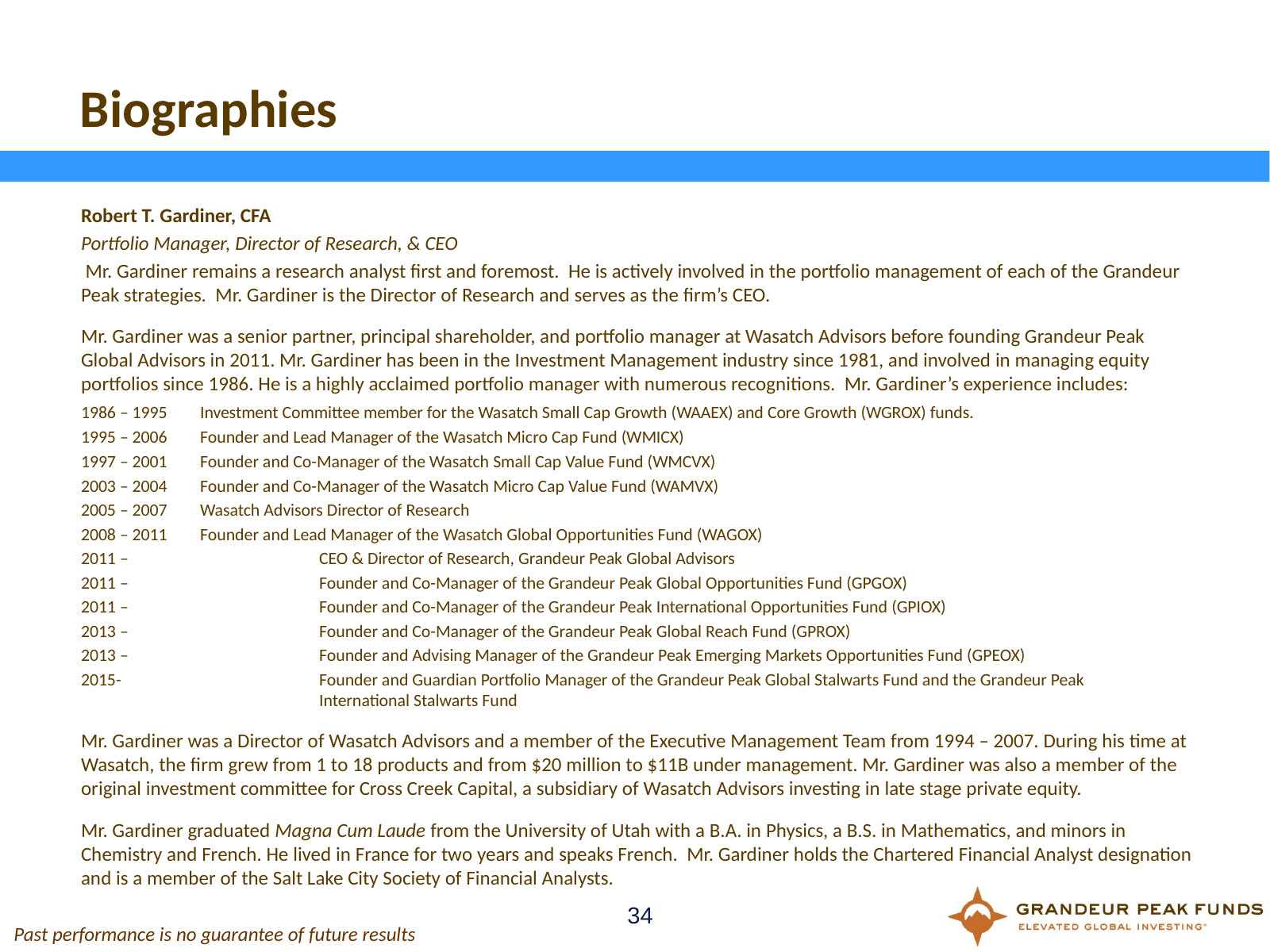

# Biographies
	Robert T. Gardiner, CFA
	Portfolio Manager, Director of Research, & CEO
	 Mr. Gardiner remains a research analyst first and foremost.  He is actively involved in the portfolio management of each of the Grandeur Peak strategies.  Mr. Gardiner is the Director of Research and serves as the firm’s CEO.

	Mr. Gardiner was a senior partner, principal shareholder, and portfolio manager at Wasatch Advisors before founding Grandeur Peak Global Advisors in 2011. Mr. Gardiner has been in the Investment Management industry since 1981, and involved in managing equity portfolios since 1986. He is a highly acclaimed portfolio manager with numerous recognitions.  Mr. Gardiner’s experience includes:
	1986 – 1995	Investment Committee member for the Wasatch Small Cap Growth (WAAEX) and Core Growth (WGROX) funds.
	1995 – 2006	Founder and Lead Manager of the Wasatch Micro Cap Fund (WMICX)
	1997 – 2001	Founder and Co-Manager of the Wasatch Small Cap Value Fund (WMCVX)
	2003 – 2004	Founder and Co-Manager of the Wasatch Micro Cap Value Fund (WAMVX)
	2005 – 2007	Wasatch Advisors Director of Research
	2008 – 2011	Founder and Lead Manager of the Wasatch Global Opportunities Fund (WAGOX)
	2011 – 	 	CEO & Director of Research, Grandeur Peak Global Advisors
	2011 – 		Founder and Co-Manager of the Grandeur Peak Global Opportunities Fund (GPGOX)
	2011 – 	 	Founder and Co-Manager of the Grandeur Peak International Opportunities Fund (GPIOX)
	2013 – 		Founder and Co-Manager of the Grandeur Peak Global Reach Fund (GPROX)
	2013 – 		Founder and Advising Manager of the Grandeur Peak Emerging Markets Opportunities Fund (GPEOX)
	2015-		Founder and Guardian Portfolio Manager of the Grandeur Peak Global Stalwarts Fund and the Grandeur Peak 			International Stalwarts Fund

	Mr. Gardiner was a Director of Wasatch Advisors and a member of the Executive Management Team from 1994 – 2007. During his time at Wasatch, the firm grew from 1 to 18 products and from $20 million to $11B under management. Mr. Gardiner was also a member of the original investment committee for Cross Creek Capital, a subsidiary of Wasatch Advisors investing in late stage private equity.

	Mr. Gardiner graduated Magna Cum Laude from the University of Utah with a B.A. in Physics, a B.S. in Mathematics, and minors in Chemistry and French. He lived in France for two years and speaks French.  Mr. Gardiner holds the Chartered Financial Analyst designation and is a member of the Salt Lake City Society of Financial Analysts.

34
Past performance is no guarantee of future results